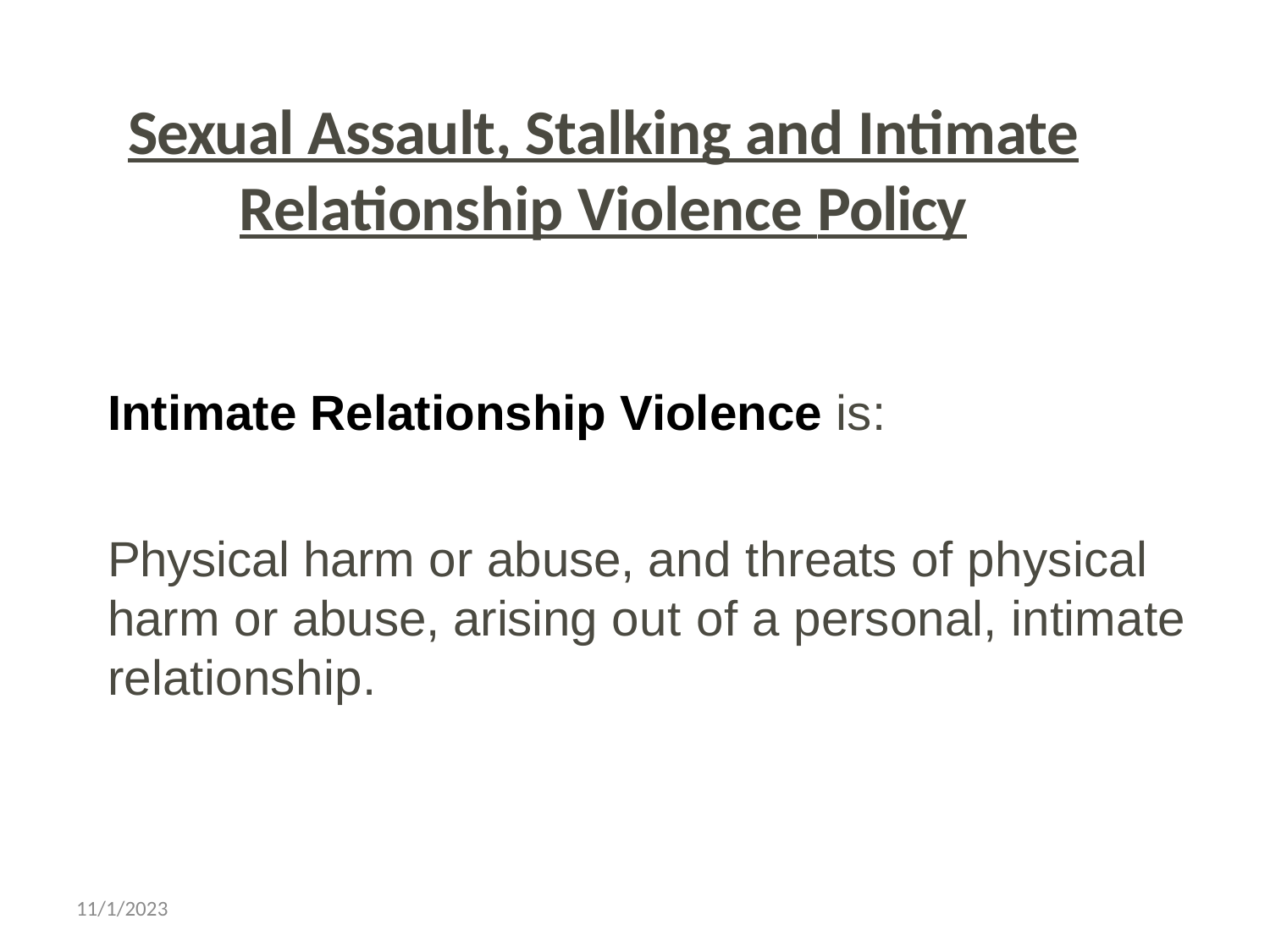

Sexual Assault, Stalking and Intimate Relationship Violence Policy
Intimate Relationship Violence is:

Physical harm or abuse, and threats of physical harm or abuse, arising out of a personal, intimate relationship.
11/1/2023